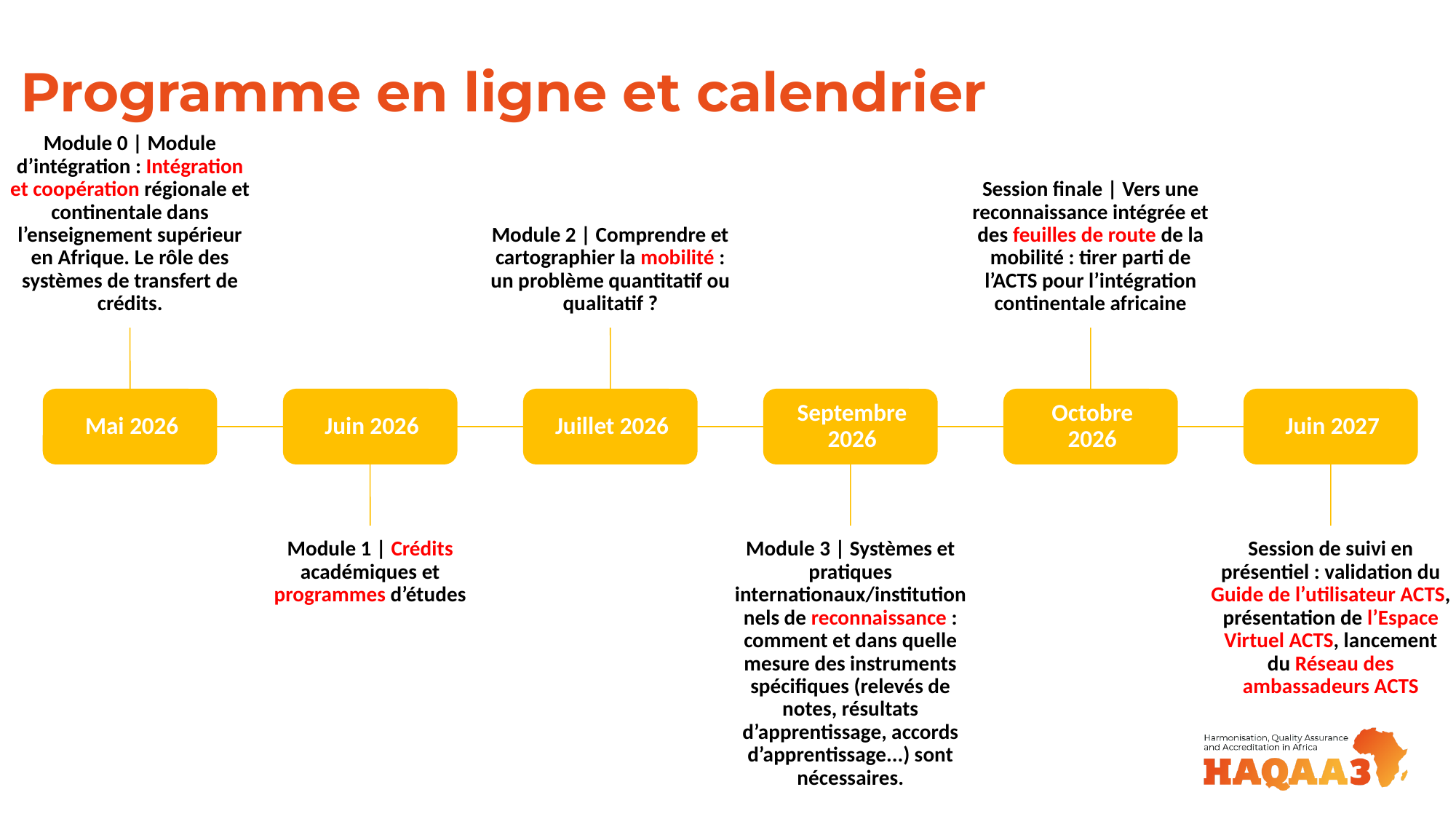

Programme en ligne et calendrier
Mai 2026
Module 0 | Module d’intégration : Intégration et coopération régionale et continentale dans l’enseignement supérieur en Afrique. Le rôle des systèmes de transfert de crédits.
Juin 2026
Module 1 | Crédits académiques et programmes d’études
Juillet 2026
Module 2 | Comprendre et cartographier la mobilité : un problème quantitatif ou qualitatif ?
Septembre 2026
Module 3 | Systèmes et pratiques internationaux/institutionnels de reconnaissance : comment et dans quelle mesure des instruments spécifiques (relevés de notes, résultats d’apprentissage, accords d’apprentissage...) sont nécessaires.
Octobre 2026
Session finale | Vers une reconnaissance intégrée et des feuilles de route de la mobilité : tirer parti de l’ACTS pour l’intégration continentale africaine
Juin 2027
Session de suivi en présentiel : validation du Guide de l’utilisateur ACTS, présentation de l’Espace Virtuel ACTS, lancement du Réseau des ambassadeurs ACTS